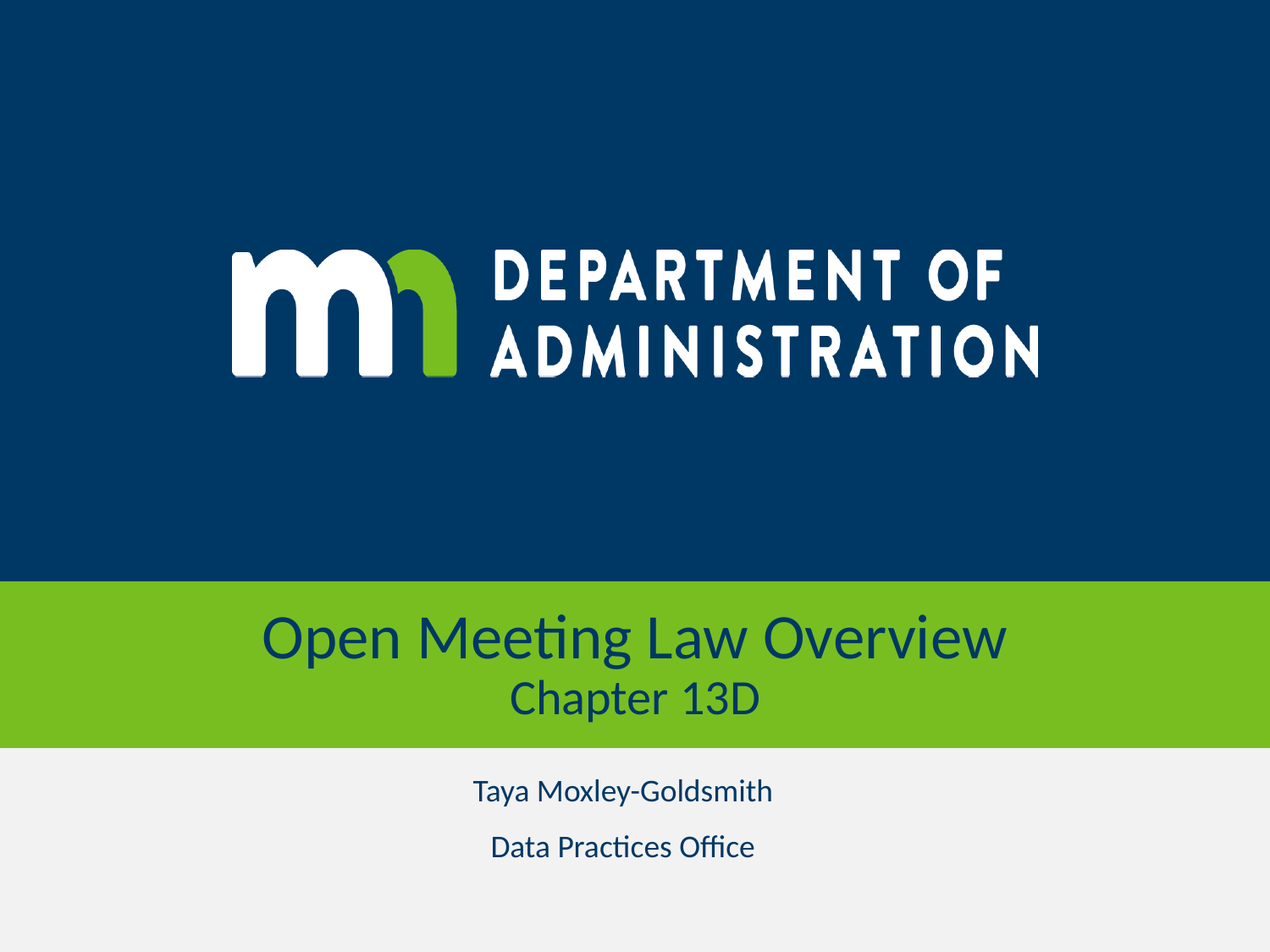

# Open Meeting Law Overview Chapter 13D
Taya Moxley-Goldsmith
Data Practices Office